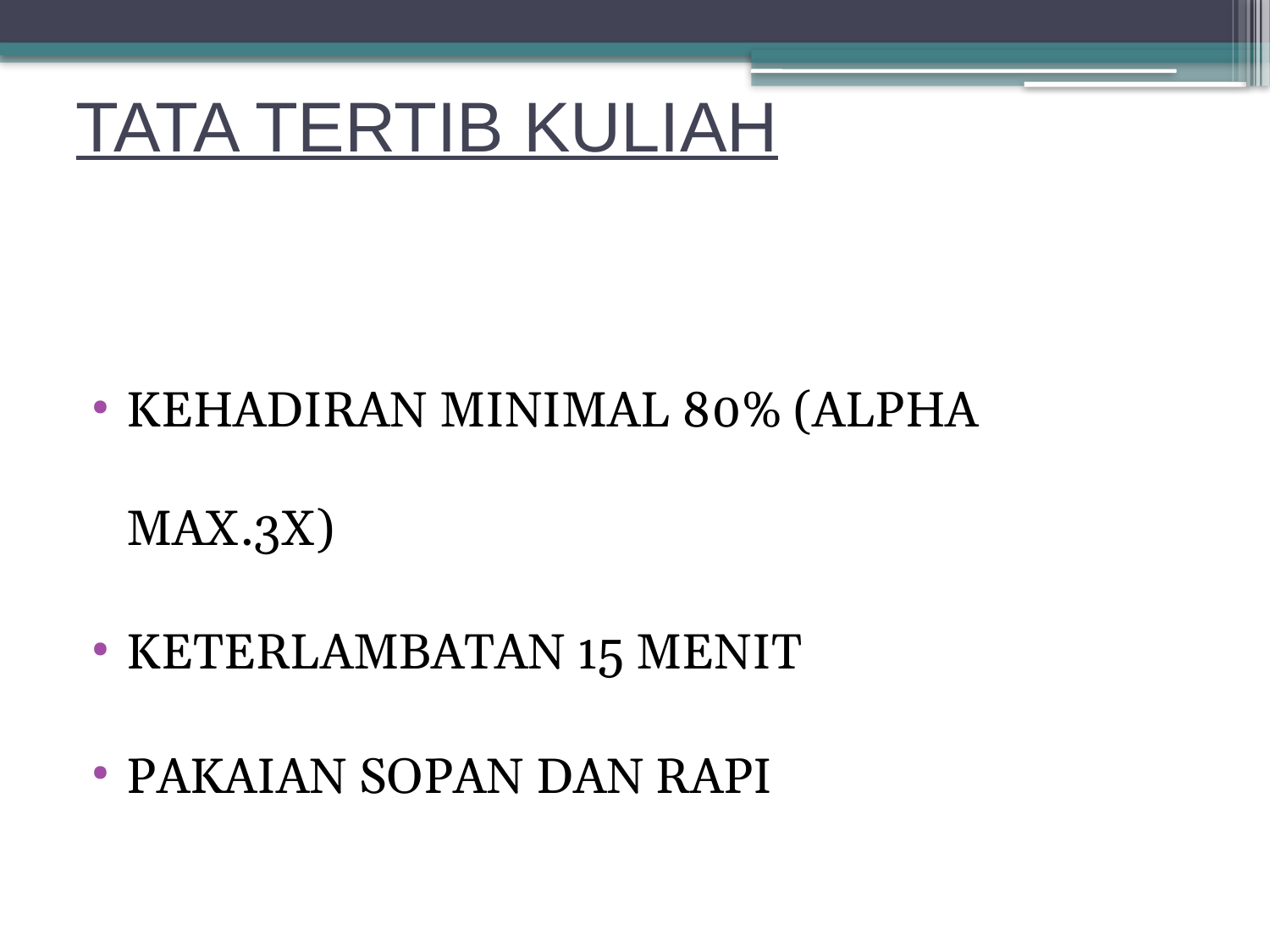

# TATA TERTIB KULIAH
KEHADIRAN MINIMAL 80% (ALPHA MAX.3X)
KETERLAMBATAN 15 MENIT
PAKAIAN SOPAN DAN RAPI